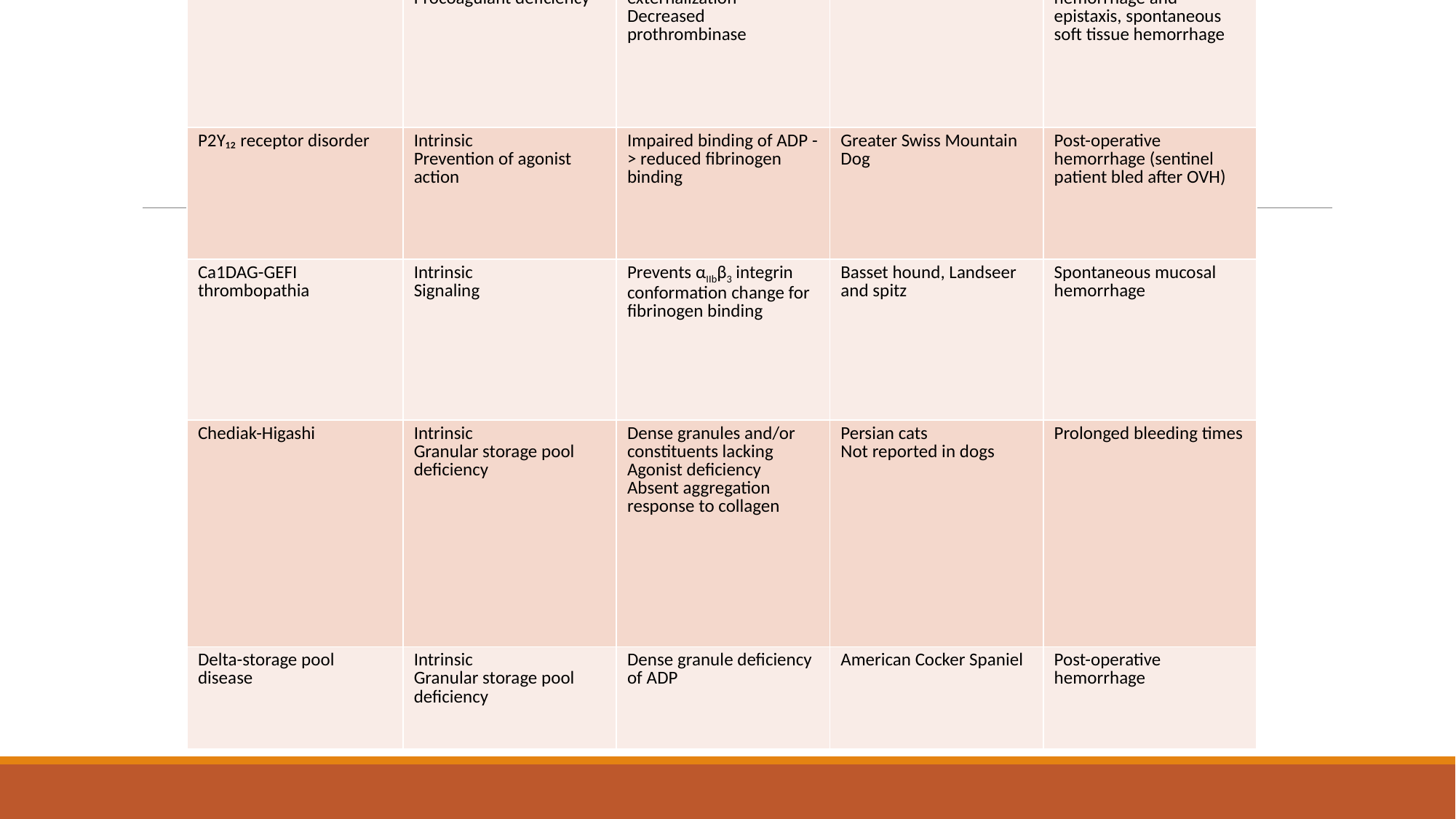

| Congenital Disorder | Type of defect | Specific mechanism | Breed affected | Clinical relevance |
| --- | --- | --- | --- | --- |
| vWD | Extrinsic Adhesion | Absence or deficiency of GP1b-IX-V | See above | See above |
| Bernard-Soulier syndrome | Extrinsic Adhesion | GP1b/V/IX deficiency | Cocker Spaniel | Severe bleeding |
| Glanzmann thrombasthenia | Intrinsic Aggregation | αIIbβ3 integrin deficiency/absence | Otterhounds Great Pyrenees | Spontaneous mucosal hemorrhage |
| Scott syndrome | Intrinsic Procoagulant deficiency | Impaired PS externalization Decreased prothrombinase | German Shepherd Dogs | Post-operative hemorrhage and epistaxis, spontaneous soft tissue hemorrhage |
| P2Y₁₂ receptor disorder | Intrinsic Prevention of agonist action | Impaired binding of ADP -> reduced fibrinogen binding | Greater Swiss Mountain Dog | Post-operative hemorrhage (sentinel patient bled after OVH) |
| Ca1DAG-GEFI thrombopathia | Intrinsic Signaling | Prevents αIIbβ3 integrin conformation change for fibrinogen binding | Basset hound, Landseer and spitz | Spontaneous mucosal hemorrhage |
| Chediak-Higashi | Intrinsic Granular storage pool deficiency | Dense granules and/or constituents lacking Agonist deficiency Absent aggregation response to collagen | Persian cats Not reported in dogs | Prolonged bleeding times |
| Delta-storage pool disease | Intrinsic Granular storage pool deficiency | Dense granule deficiency of ADP | American Cocker Spaniel | Post-operative hemorrhage |
#